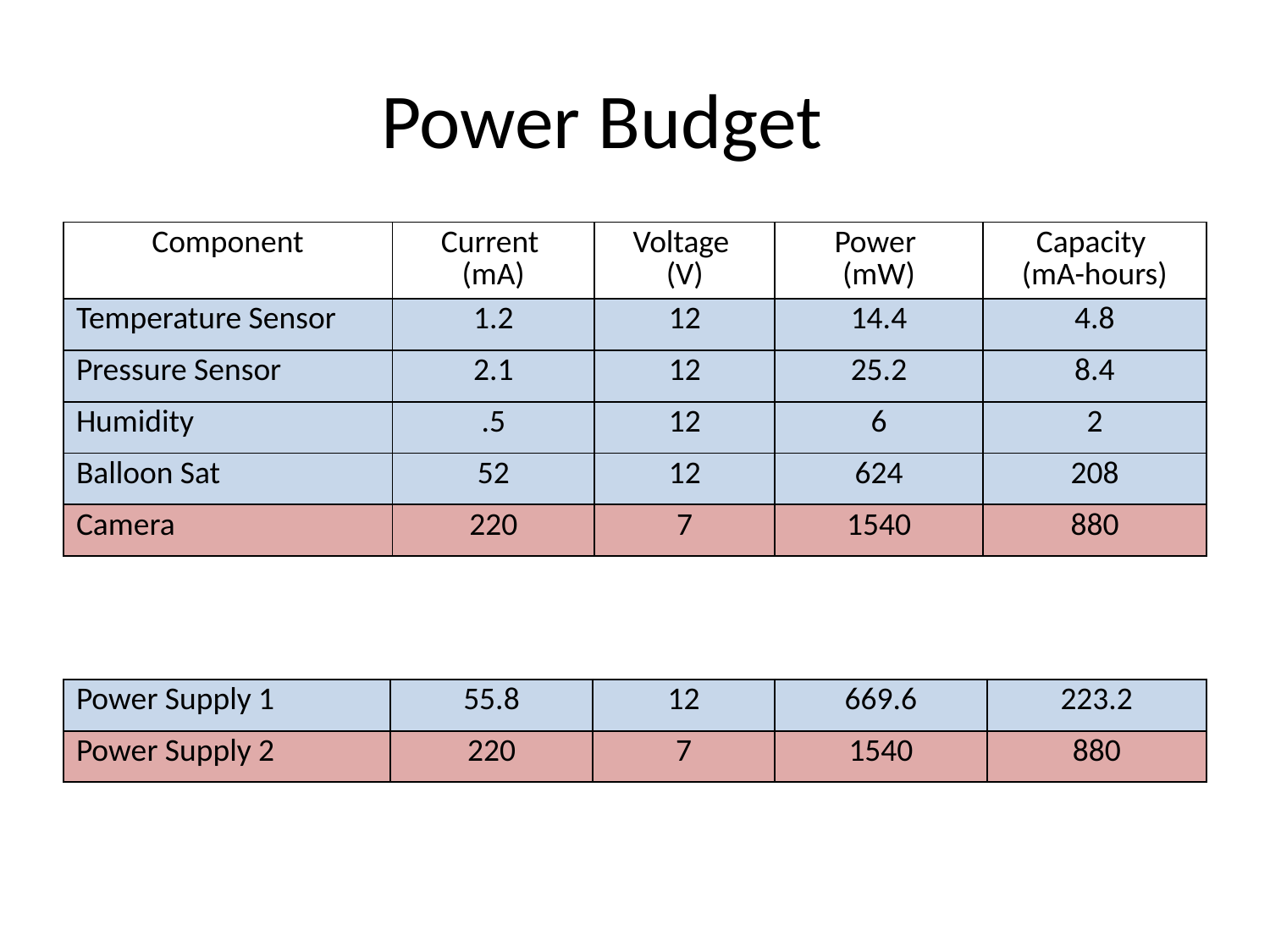

# Power Budget
| Component | Current (mA) | Voltage (V) | Power (mW) | Capacity (mA-hours) |
| --- | --- | --- | --- | --- |
| Temperature Sensor | 1.2 | 12 | 14.4 | 4.8 |
| Pressure Sensor | 2.1 | 12 | 25.2 | 8.4 |
| Humidity | .5 | 12 | 6 | 2 |
| Balloon Sat | 52 | 12 | 624 | 208 |
| Camera | 220 | 7 | 1540 | 880 |
| Power Supply 1 | 55.8 | 12 | 669.6 | 223.2 |
| --- | --- | --- | --- | --- |
| Power Supply 2 | 220 | 7 | 1540 | 880 |